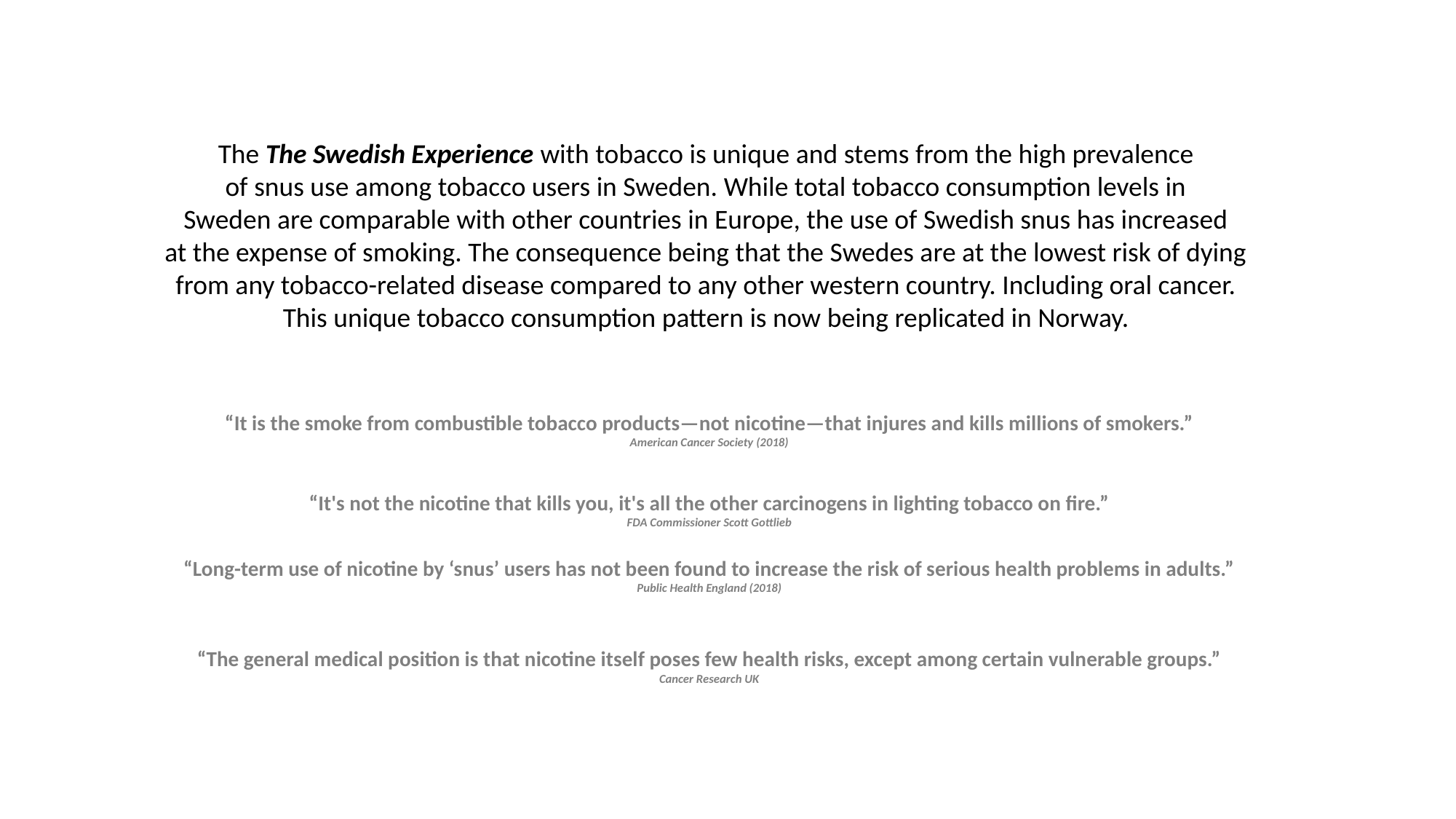

The The Swedish Experience with tobacco is unique and stems from the high prevalence
of snus use among tobacco users in Sweden. While total tobacco consumption levels in
Sweden are comparable with other countries in Europe, the use of Swedish snus has increased
at the expense of smoking. The consequence being that the Swedes are at the lowest risk of dying
from any tobacco-related disease compared to any other western country. Including oral cancer.
This unique tobacco consumption pattern is now being replicated in Norway.

“It is the smoke from combustible tobacco products—not nicotine—that injures and kills millions of smokers.”
American Cancer Society (2018)

“It's not the nicotine that kills you, it's all the other carcinogens in lighting tobacco on fire.”
FDA Commissioner Scott Gottlieb

“Long-term use of nicotine by ‘snus’ users has not been found to increase the risk of serious health problems in adults.”
Public Health England (2018)

“The general medical position is that nicotine itself poses few health risks, except among certain vulnerable groups.”
Cancer Research UK